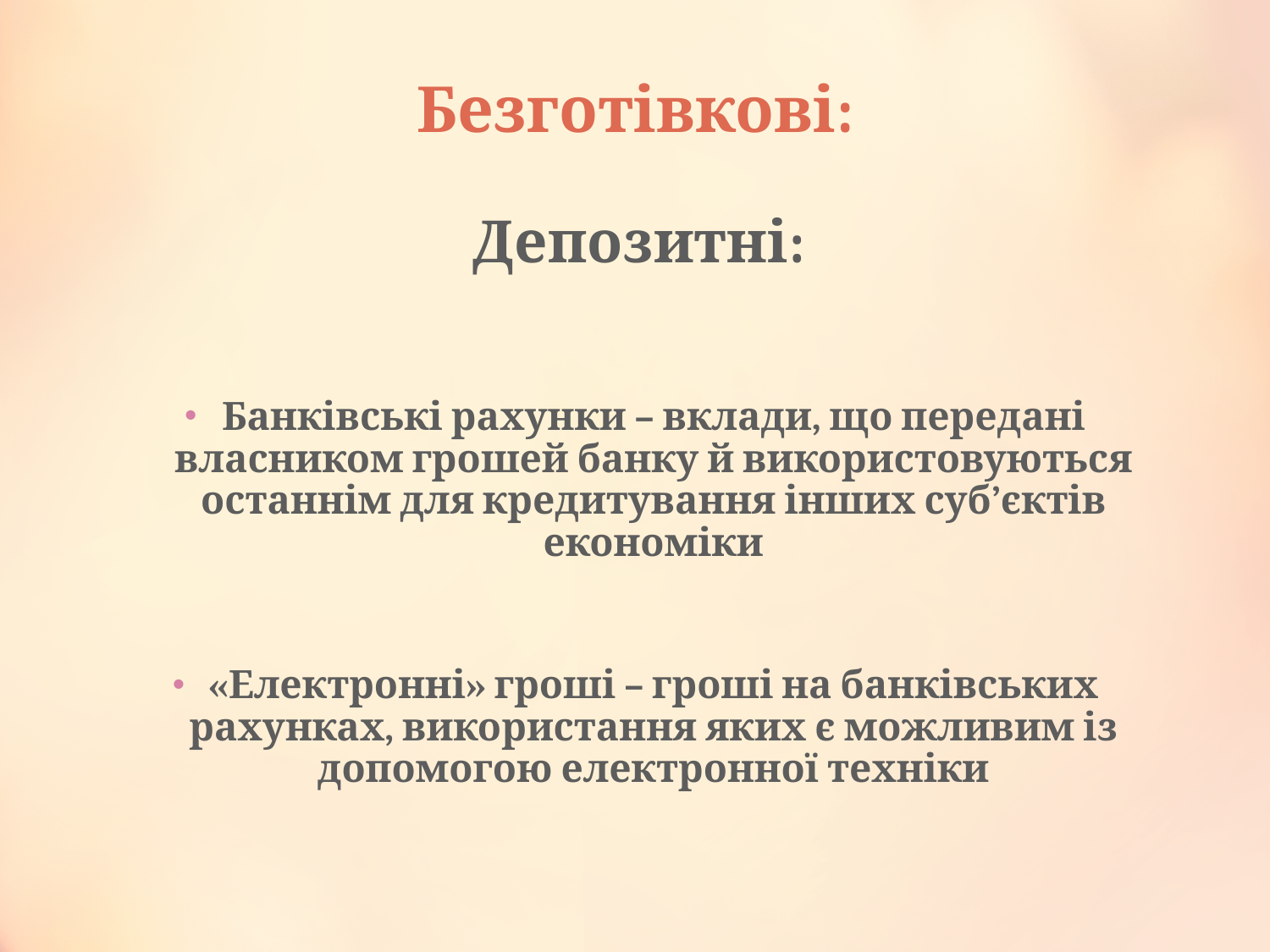

# Безготівкові:
Депозитні:

Банківські рахунки – вклади, що передані власником грошей банку й використовуються останнім для кредитування інших суб’єктів економіки

«Електронні» гроші – гроші на банківських рахунках, використання яких є можливим із допомогою електронної техніки